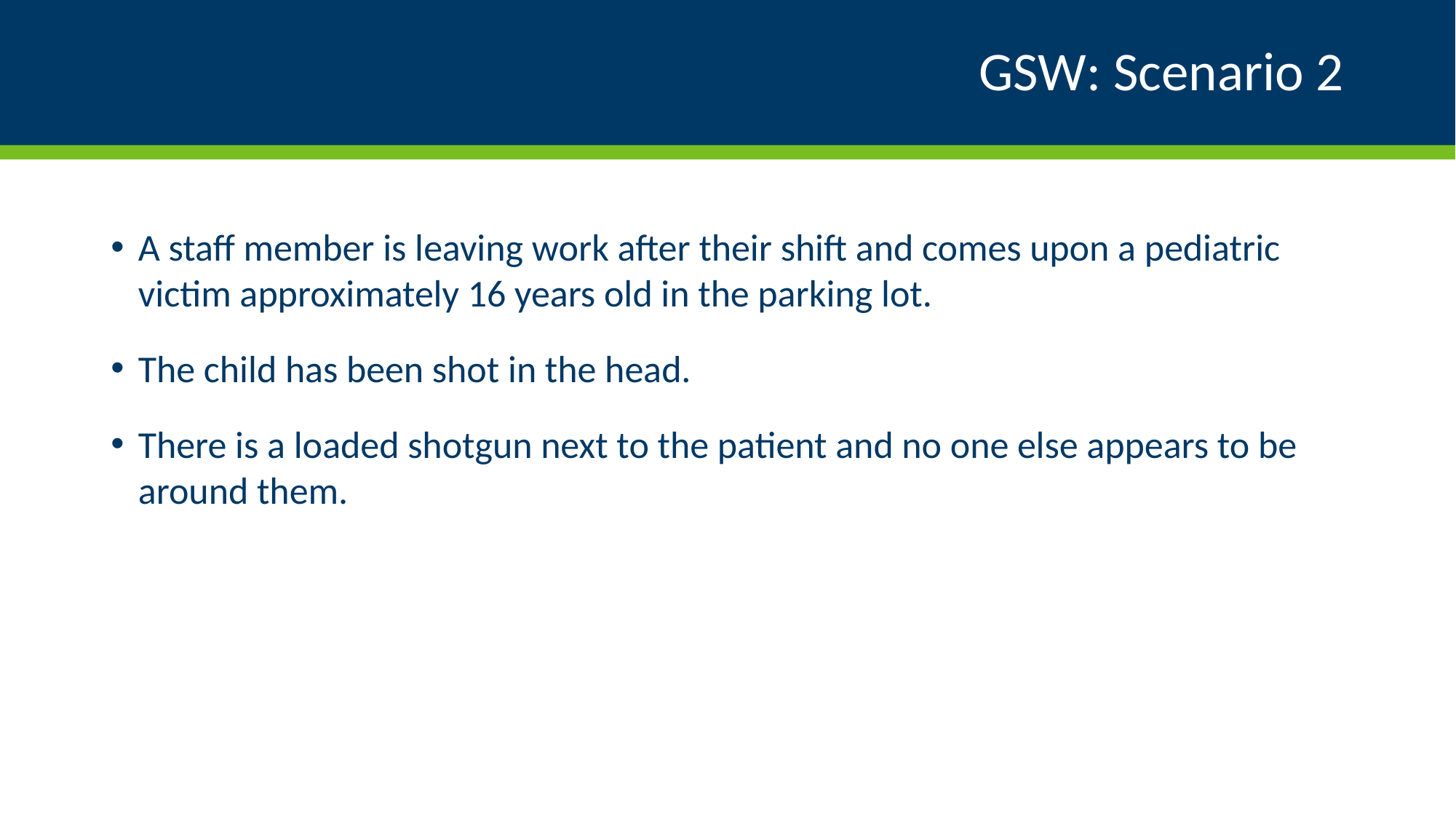

# GSW: Scenario 2
A staff member is leaving work after their shift and comes upon a pediatric victim approximately 16 years old in the parking lot.
The child has been shot in the head.
There is a loaded shotgun next to the patient and no one else appears to be around them.